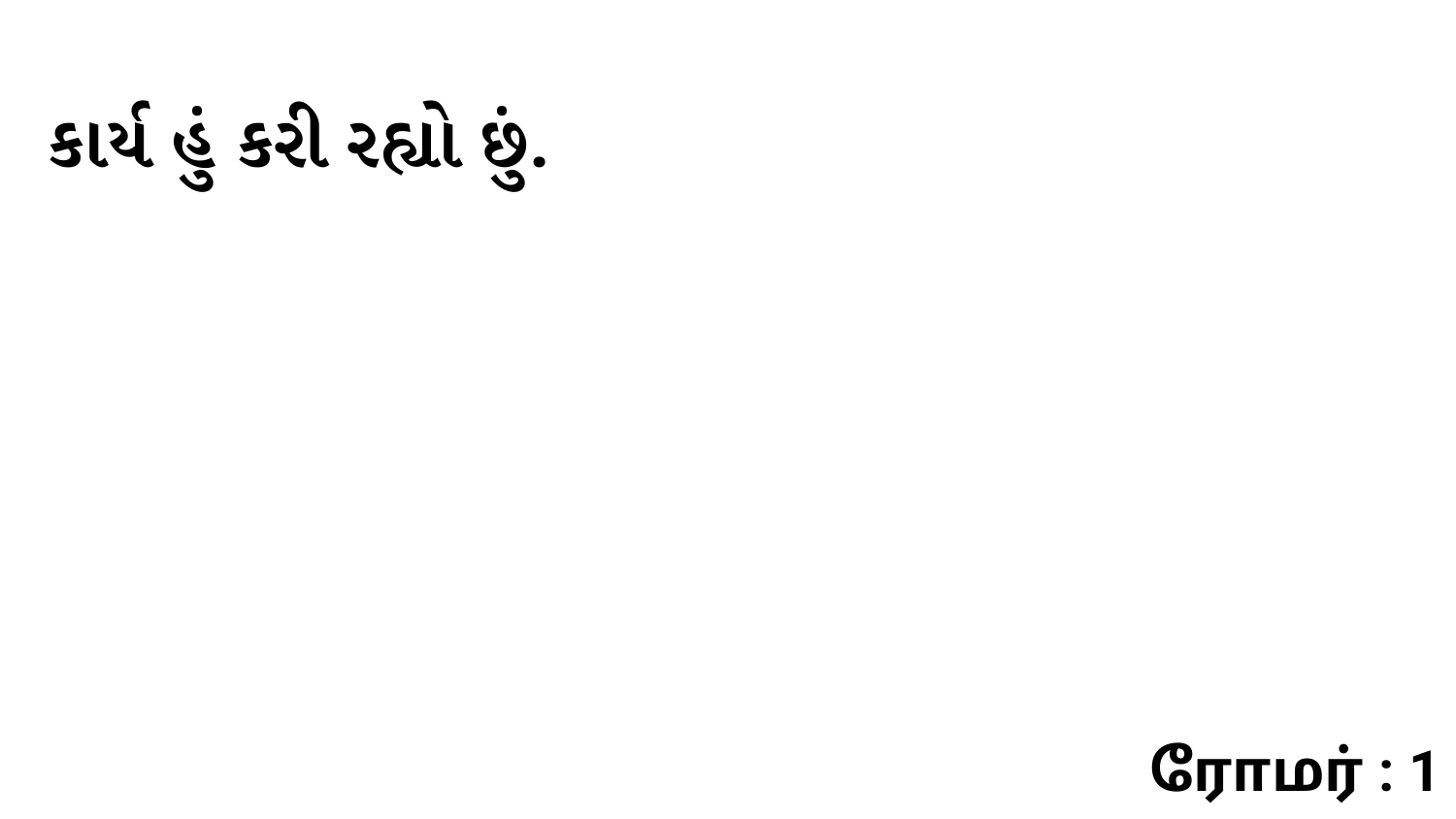

કાર્ય હું કરી રહ્યો છું.
ரோமர் : 1